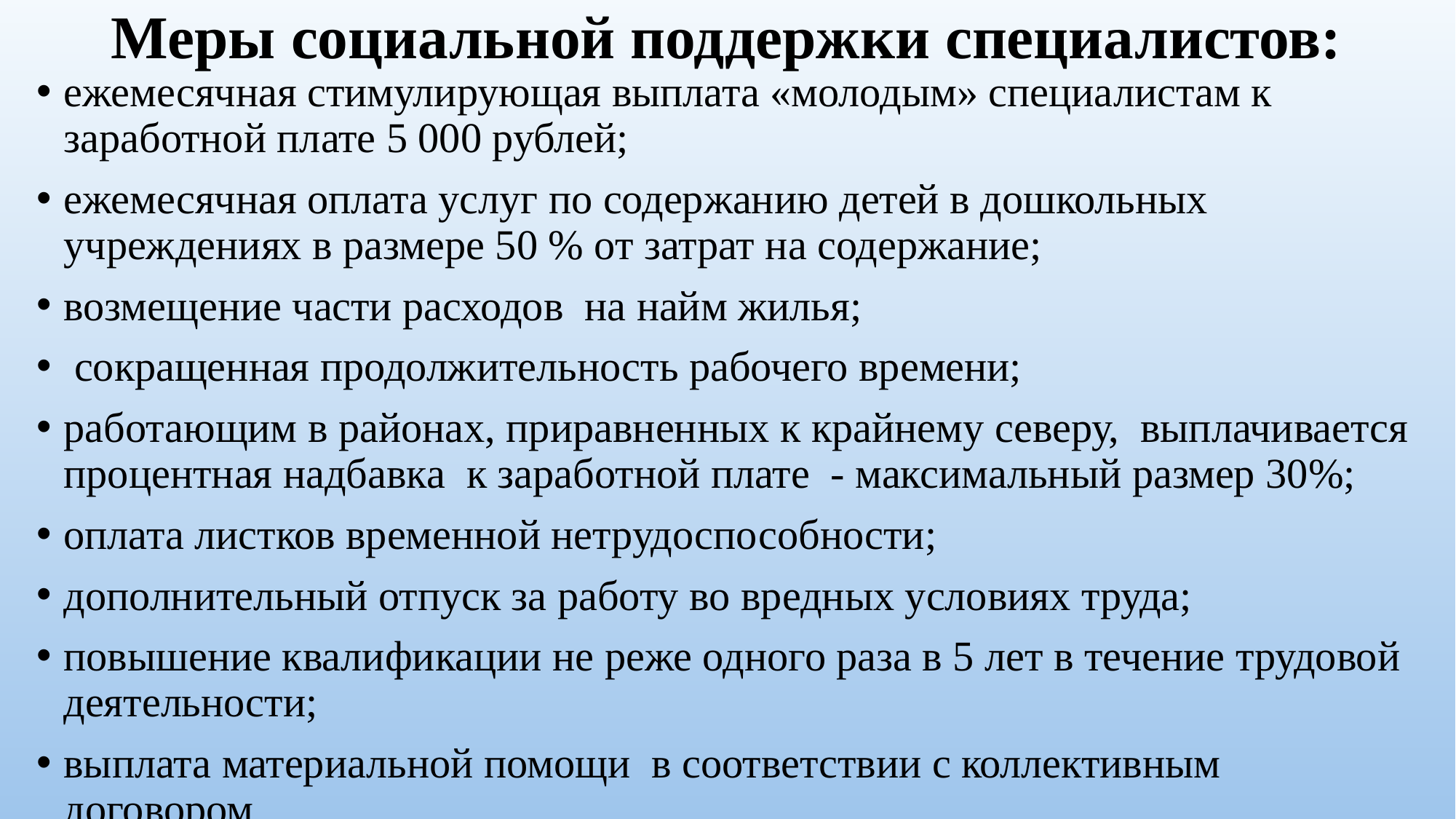

# Меры социальной поддержки специалистов:
ежемесячная стимулирующая выплата «молодым» специалистам к заработной плате 5 000 рублей;
ежемесячная оплата услуг по содержанию детей в дошкольных учреждениях в размере 50 % от затрат на содержание;
возмещение части расходов  на найм жилья;
 сокращенная продолжительность рабочего времени;
работающим в районах, приравненных к крайнему северу,  выплачивается процентная надбавка  к заработной плате  - максимальный размер 30%;
оплата листков временной нетрудоспособности;
дополнительный отпуск за работу во вредных условиях труда;
повышение квалификации не реже одного раза в 5 лет в течение трудовой деятельности;
выплата материальной помощи  в соответствии с коллективным договором